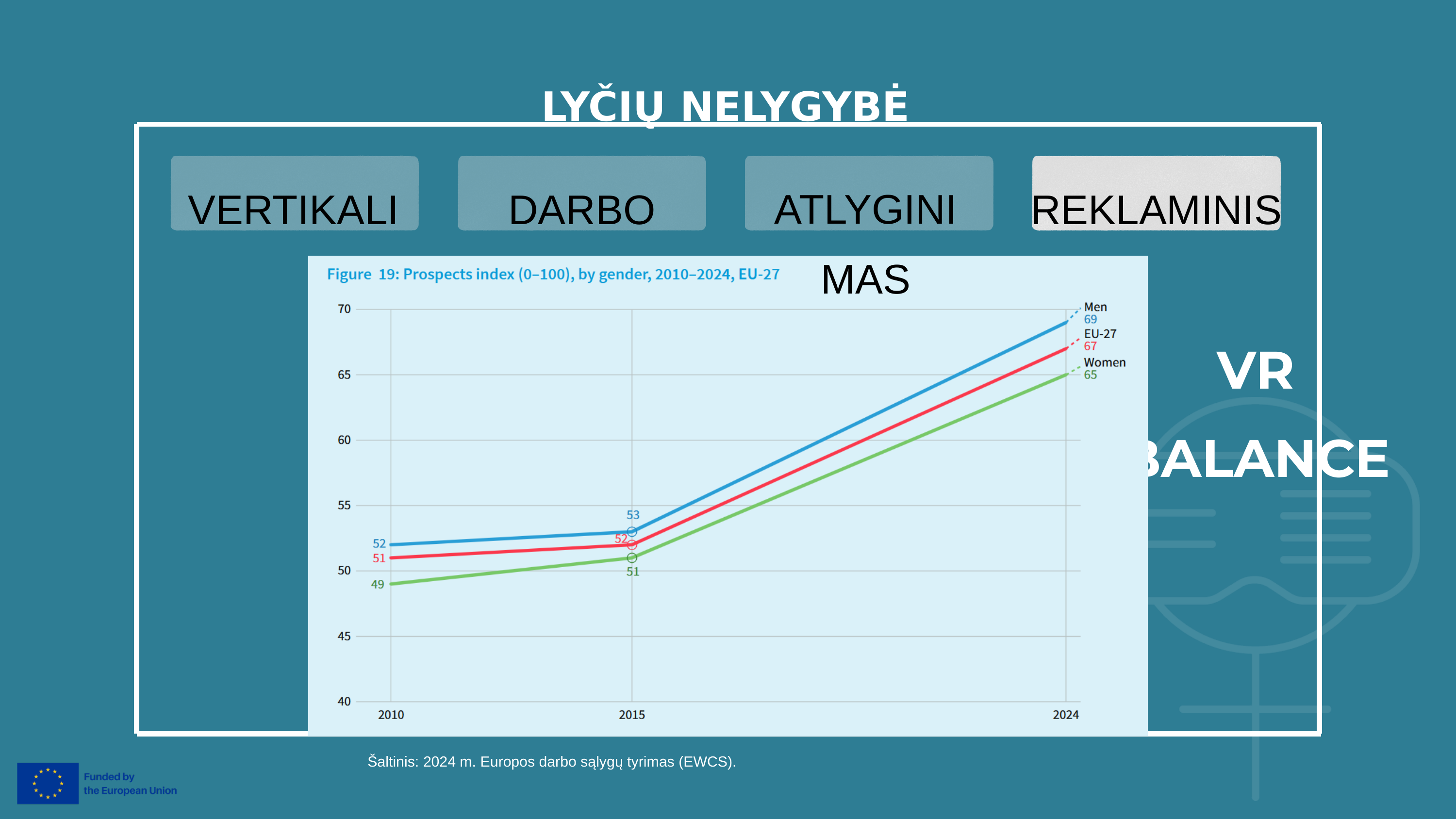

LYČIŲ NELYGYBĖ

VERTIKALI
DARBO
ATLYGINIMAS
REKLAMINIS

VR BALANCE

Šaltinis: 2024 m. Europos darbo sąlygų tyrimas (EWCS).